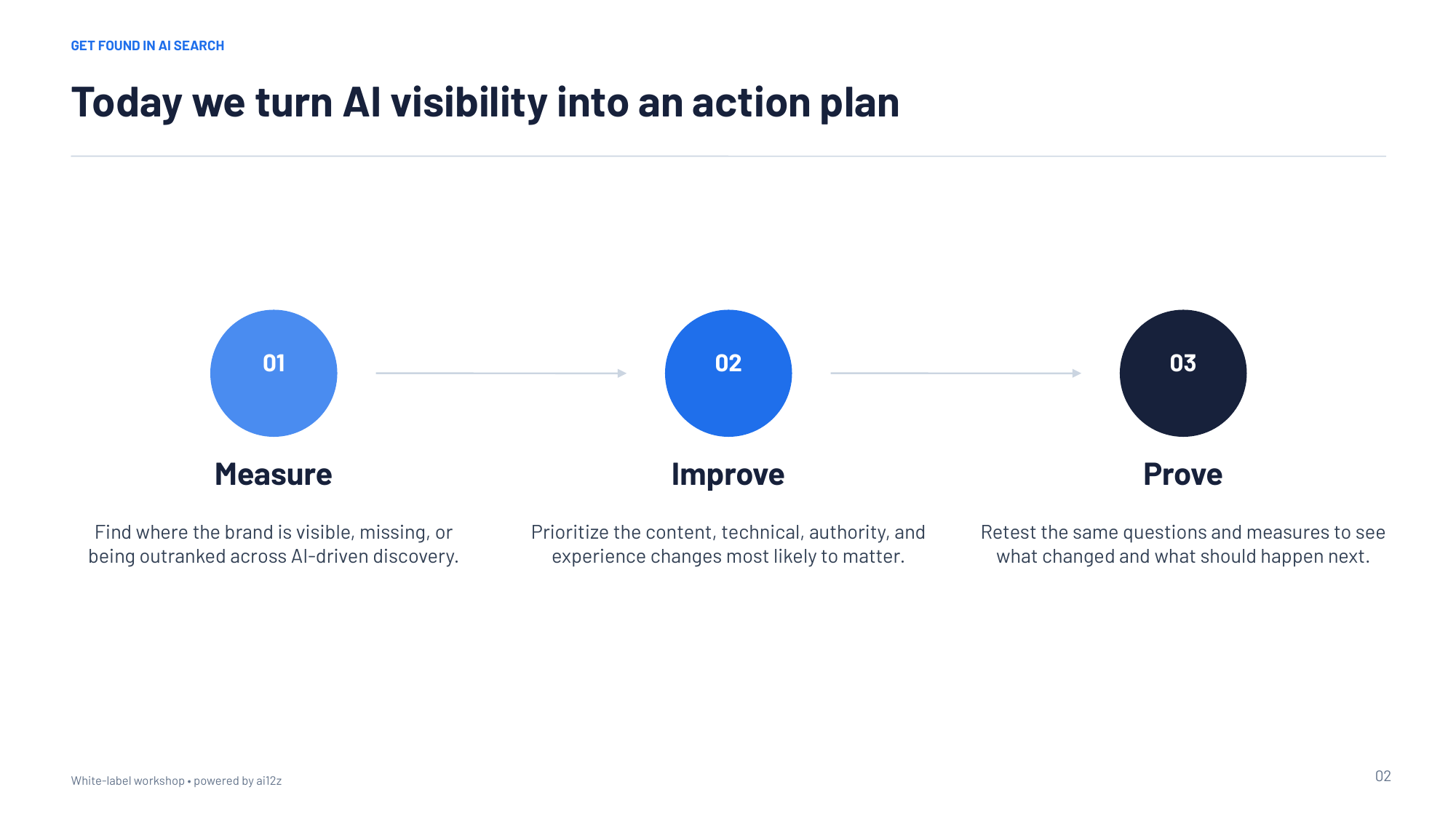

GET FOUND IN AI SEARCH
Today we turn AI visibility into an action plan

01
02
03

Measure
Improve
Prove
Find where the brand is visible, missing, or being outranked across AI-driven discovery.
Prioritize the content, technical, authority, and experience changes most likely to matter.
Retest the same questions and measures to see what changed and what should happen next.
02
White-label workshop • powered by ai12z